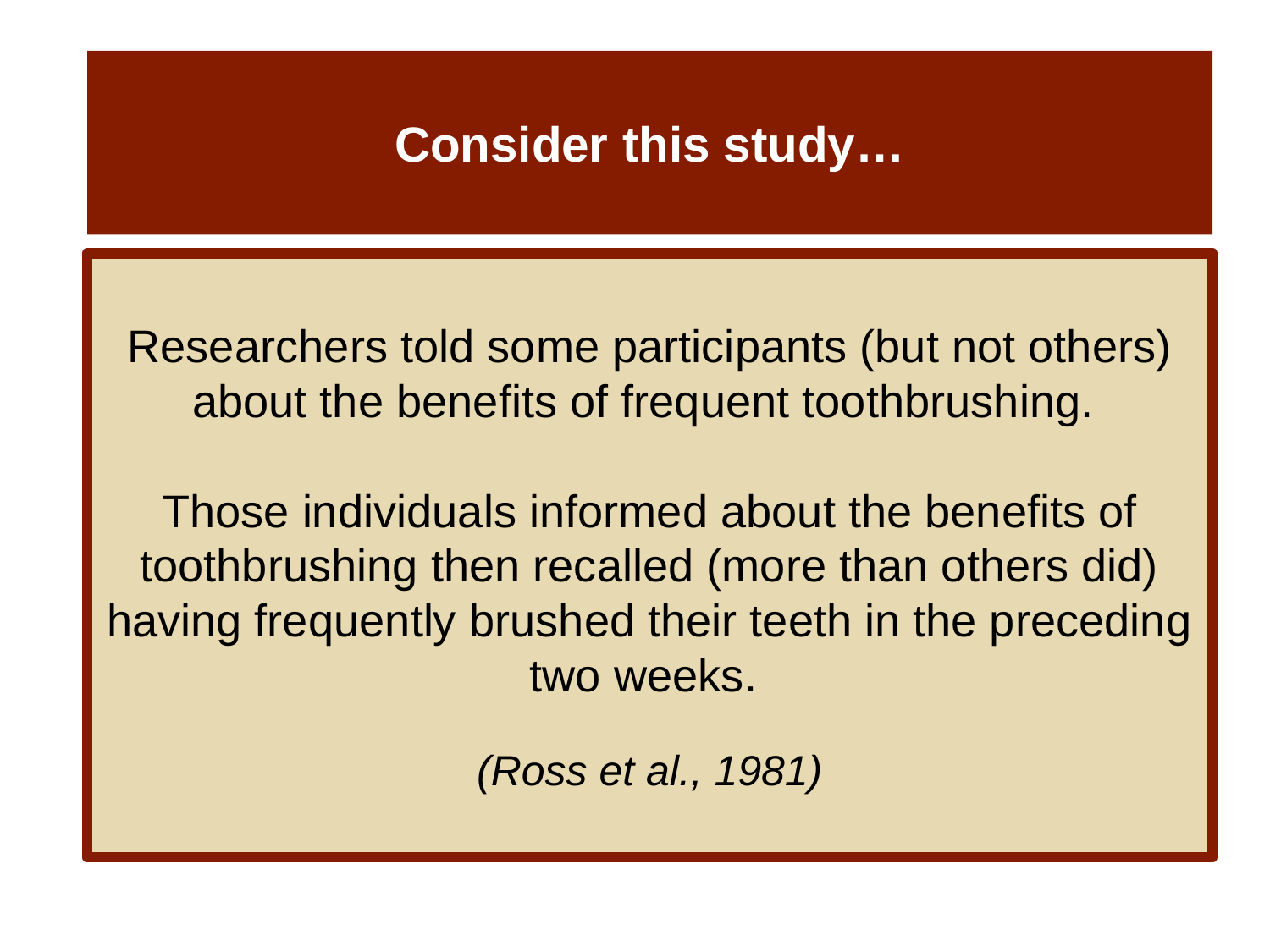

# Consider this study…
Researchers told some participants (but not others) about the benefits of frequent toothbrushing.

Those individuals informed about the benefits of toothbrushing then recalled (more than others did) having frequently brushed their teeth in the preceding two weeks.

(Ross et al., 1981)